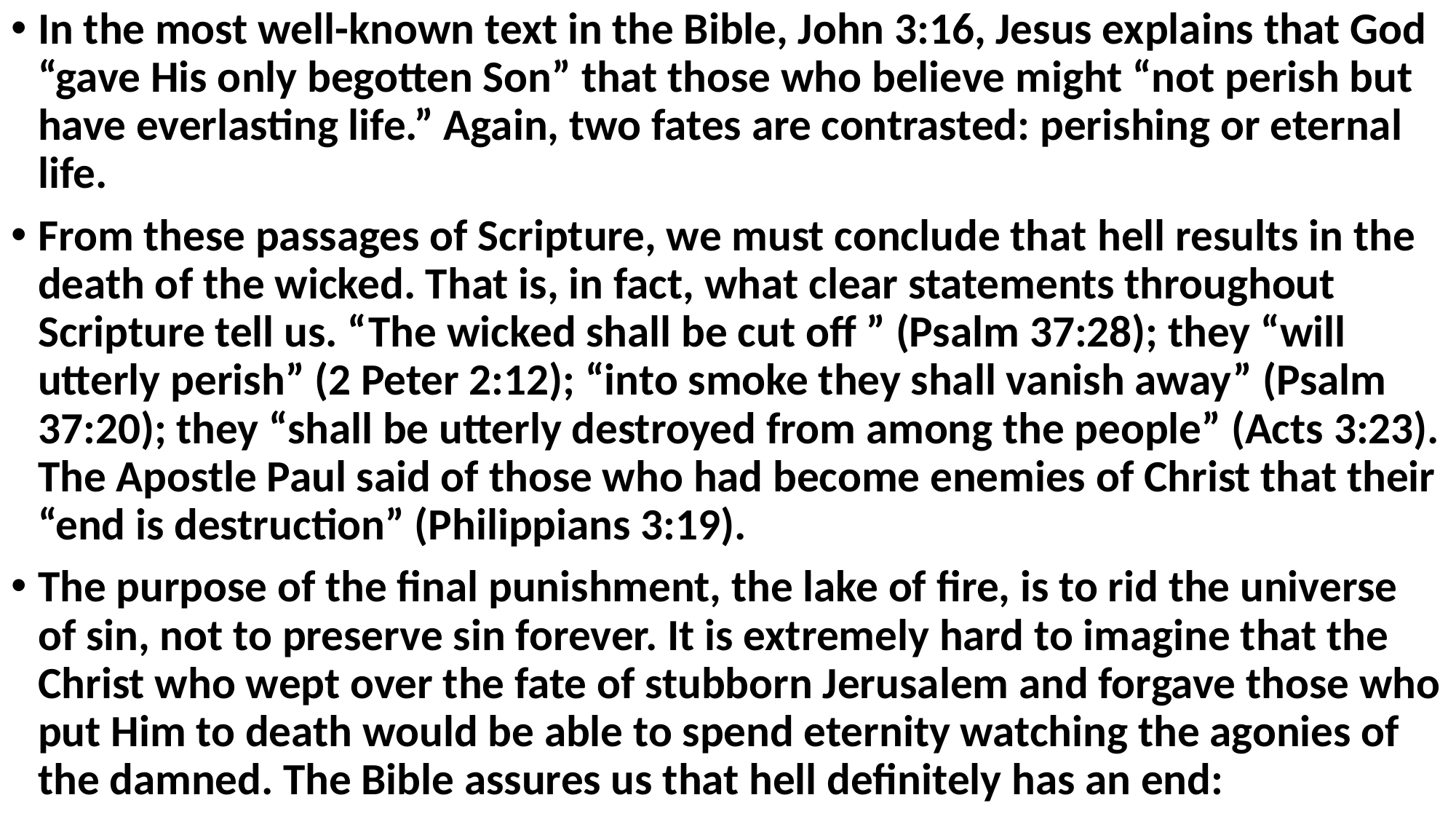

In the most well-known text in the Bible, John 3:16, Jesus explains that God “gave His only begotten Son” that those who believe might “not perish but have everlasting life.” Again, two fates are contrasted: perishing or eternal life.
From these passages of Scripture, we must conclude that hell results in the death of the wicked. That is, in fact, what clear statements throughout Scripture tell us. “The wicked shall be cut off ” (Psalm 37:28); they “will utterly perish” (2 Peter 2:12); “into smoke they shall vanish away” (Psalm 37:20); they “shall be utterly destroyed from among the people” (Acts 3:23). The Apostle Paul said of those who had become enemies of Christ that their “end is destruction” (Philippians 3:19).
The purpose of the final punishment, the lake of fire, is to rid the universe of sin, not to preserve sin forever. It is extremely hard to imagine that the Christ who wept over the fate of stubborn Jerusalem and forgave those who put Him to death would be able to spend eternity watching the agonies of the damned. The Bible assures us that hell definitely has an end: